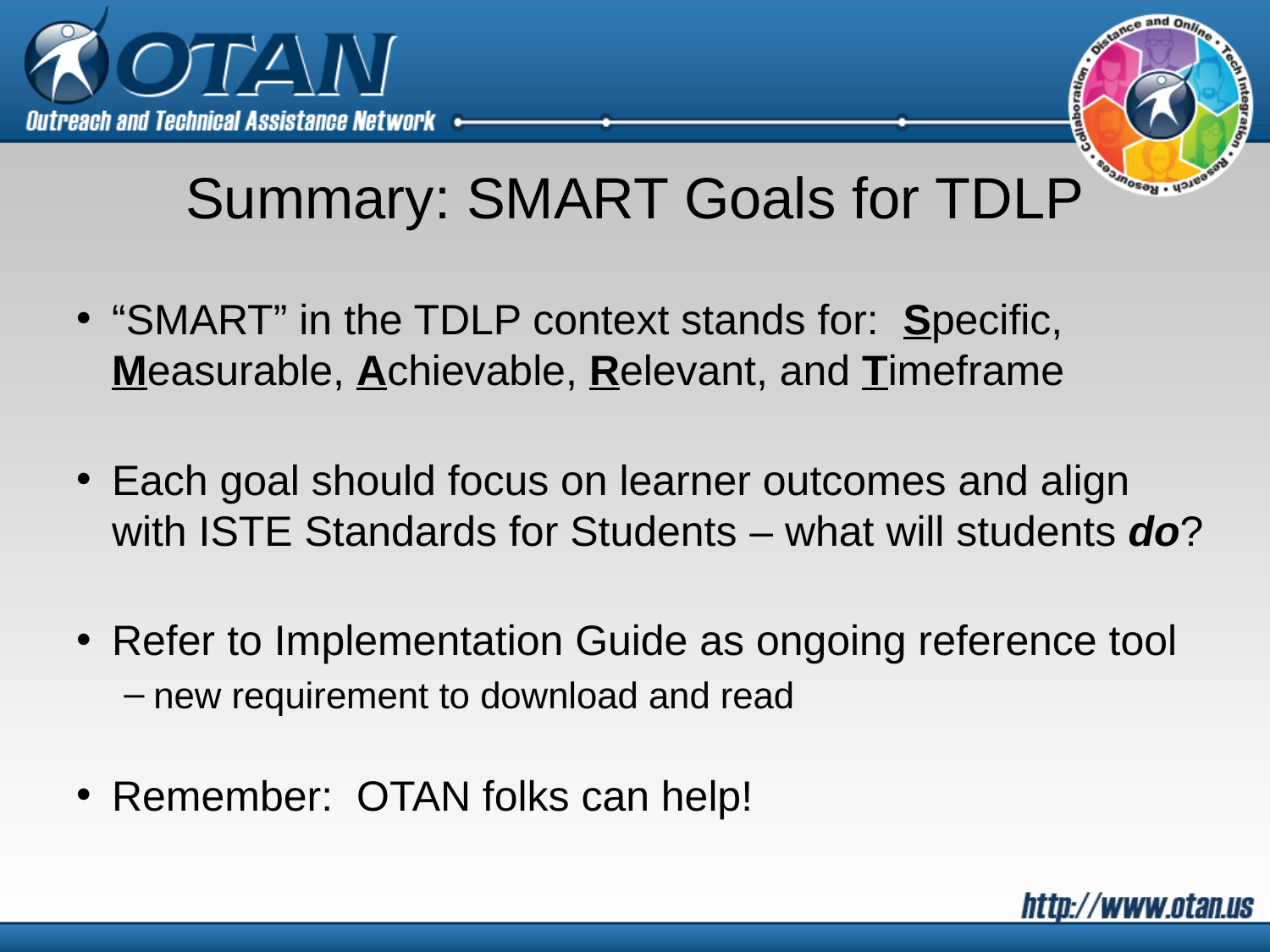

# Summary: SMART Goals for TDLP
“SMART” in the TDLP context stands for:  Specific, Measurable, Achievable, Relevant, and Timeframe
Each goal should focus on learner outcomes and align with ISTE Standards for Students – what will students do?
Refer to Implementation Guide as ongoing reference tool
new requirement to download and read
Remember:  OTAN folks can help!